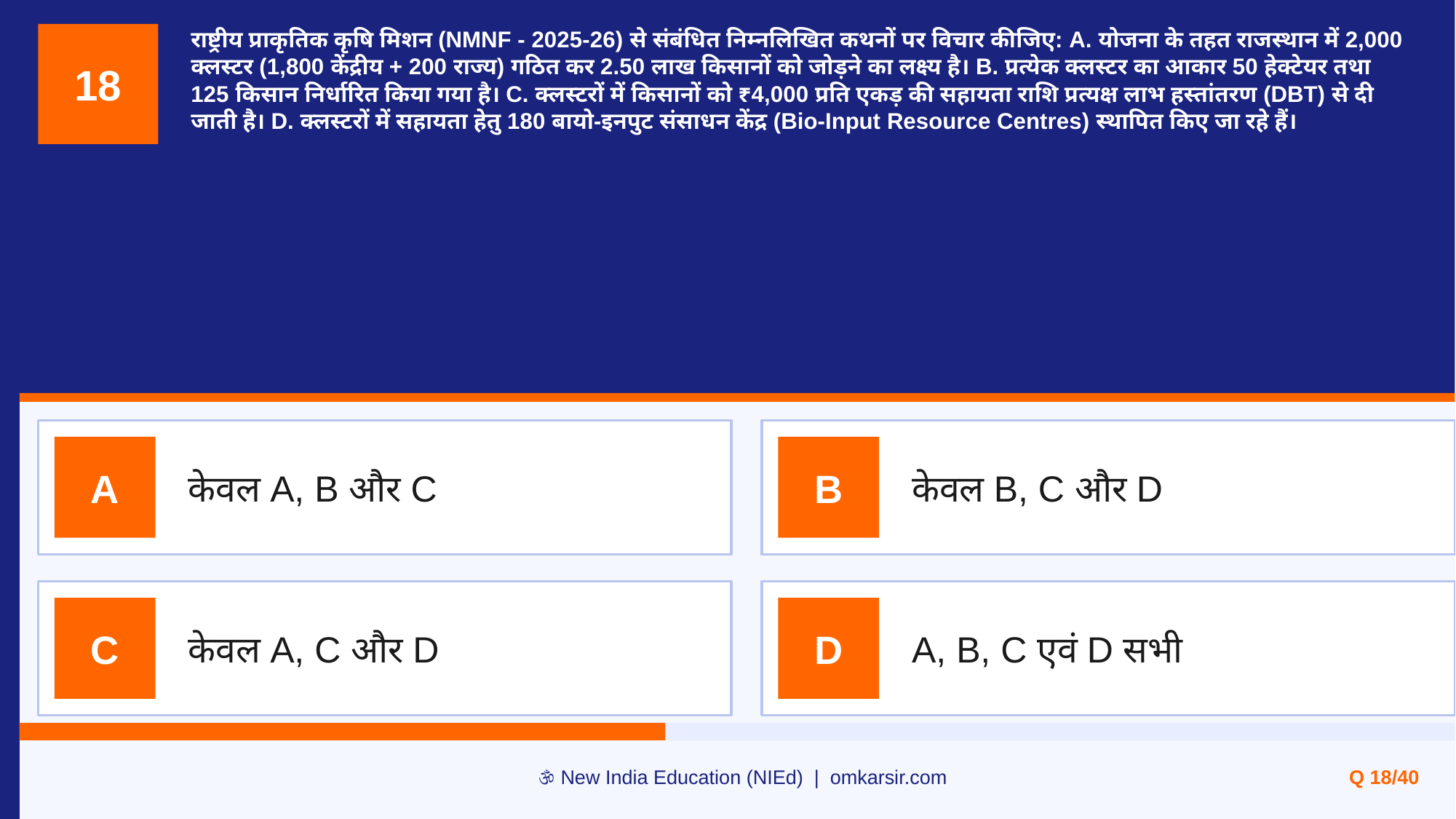

राष्ट्रीय प्राकृतिक कृषि मिशन (NMNF - 2025-26) से संबंधित निम्नलिखित कथनों पर विचार कीजिए: A. योजना के तहत राजस्थान में 2,000 क्लस्टर (1,800 केंद्रीय + 200 राज्य) गठित कर 2.50 लाख किसानों को जोड़ने का लक्ष्य है। B. प्रत्येक क्लस्टर का आकार 50 हेक्टेयर तथा 125 किसान निर्धारित किया गया है। C. क्लस्टरों में किसानों को ₹4,000 प्रति एकड़ की सहायता राशि प्रत्यक्ष लाभ हस्तांतरण (DBT) से दी जाती है। D. क्लस्टरों में सहायता हेतु 180 बायो-इनपुट संसाधन केंद्र (Bio-Input Resource Centres) स्थापित किए जा रहे हैं।
18

केवल A, B और C
केवल B, C और D
A
B

केवल A, C और D
A, B, C एवं D सभी
C
D

🕉️ New India Education (NIEd)  |  omkarsir.com
Q 18/40